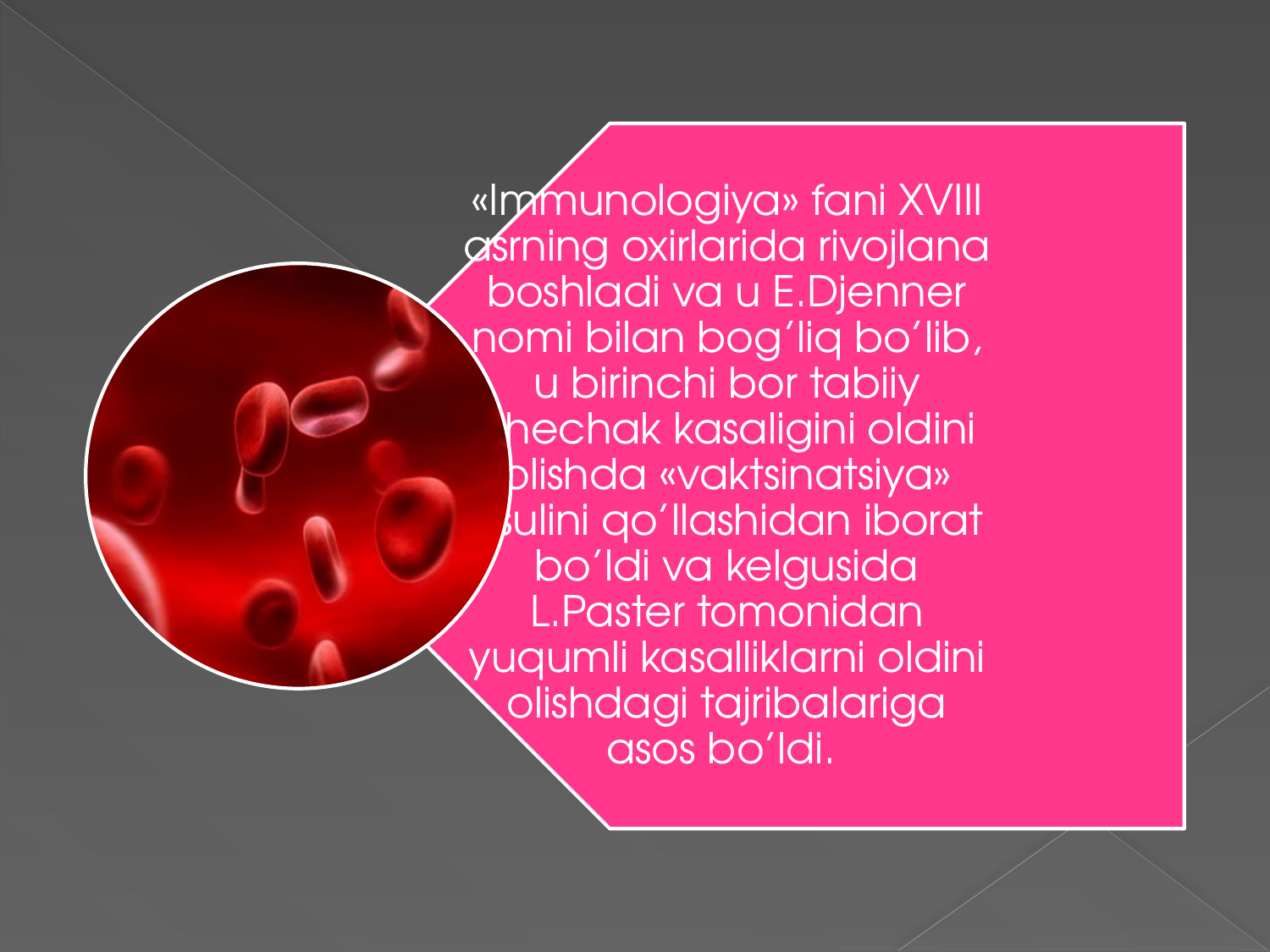

«Immunologiya» fani XVIII asrning oxirlarida rivojlana boshladi va u E.Djenner nomi bilan bog’liq bo’lib, u birinchi bor tabiiy chechak kasaligini oldini olishda «vaktsinatsiya» usulini qo’llashidan iborat bo’ldi va kelgusida L.Paster tomonidan yuqumli kasalliklarni oldini olishdagi tajribalariga asos bo’ldi.